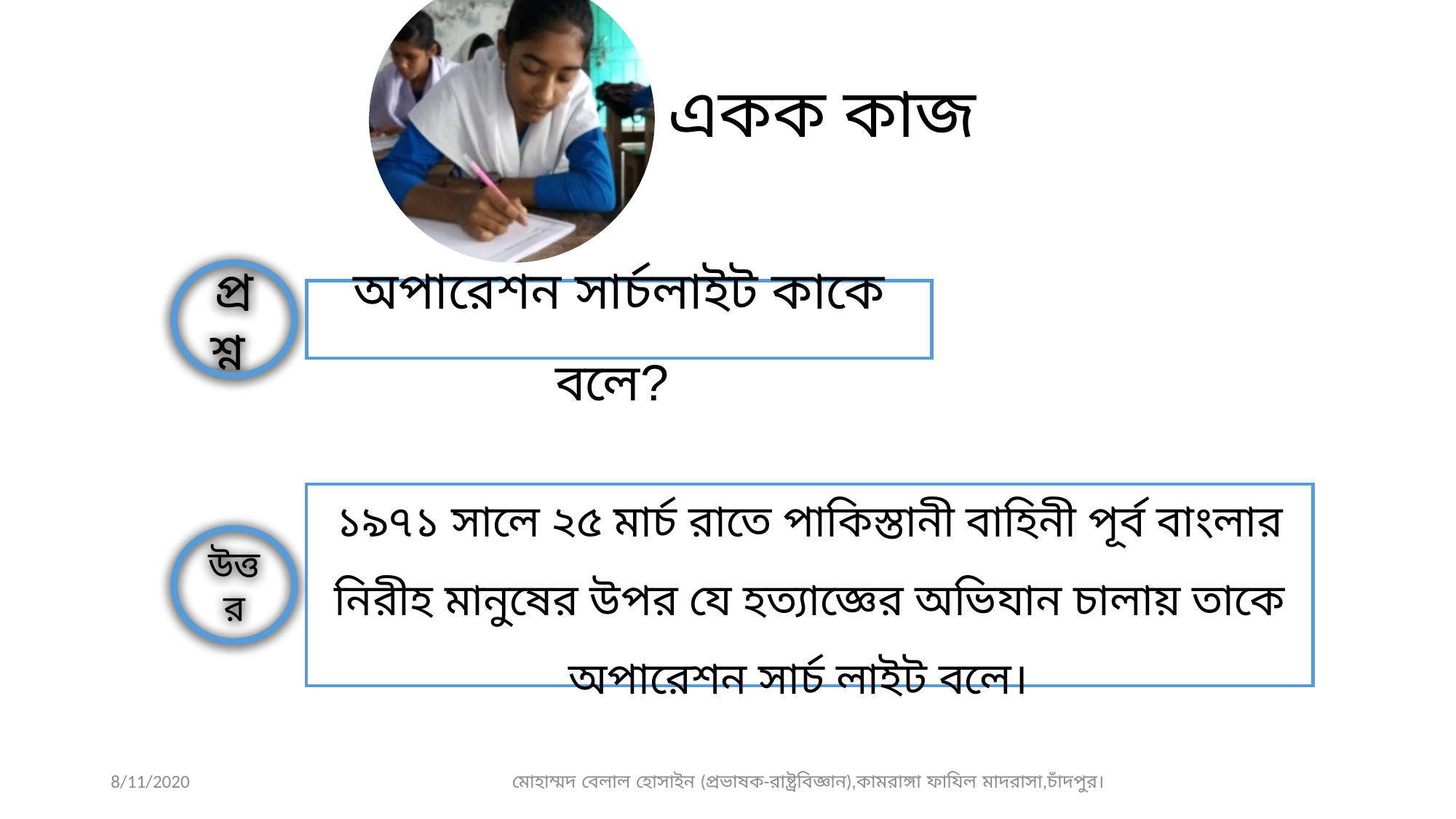

একক কাজ
প্রশ্ন
অপারেশন সার্চলাইট কাকে বলে?
১৯৭১ সালে ২৫ মার্চ রাতে পাকিস্তানী বাহিনী পূর্ব বাংলার নিরীহ মানুষের উপর যে হত্যাজ্ঞের অভিযান চালায় তাকে অপারেশন সার্চ লাইট বলে।
উত্তর
8/11/2020
মোহাম্মদ বেলাল হোসাইন (প্রভাষক-রাষ্ট্রবিজ্ঞান),কামরাঙ্গা ফাযিল মাদরাসা,চাঁদপুর।